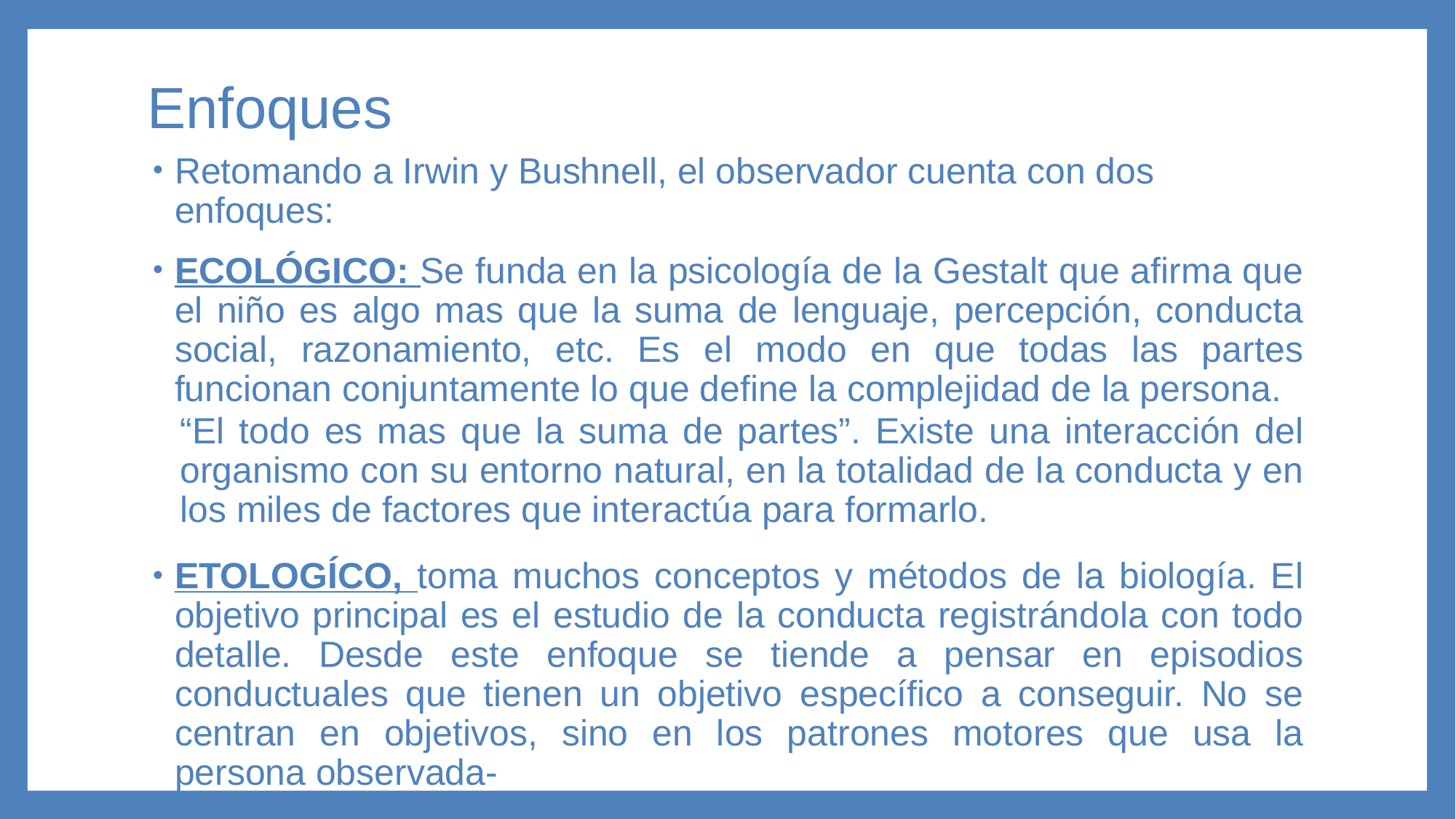

# Enfoques
Retomando a Irwin y Bushnell, el observador cuenta con dos enfoques:
ECOLÓGICO: Se funda en la psicología de la Gestalt que afirma que el niño es algo mas que la suma de lenguaje, percepción, conducta social, razonamiento, etc. Es el modo en que todas las partes funcionan conjuntamente lo que define la complejidad de la persona.
“El todo es mas que la suma de partes”. Existe una interacción del organismo con su entorno natural, en la totalidad de la conducta y en los miles de factores que interactúa para formarlo.
ETOLOGÍCO, toma muchos conceptos y métodos de la biología. El objetivo principal es el estudio de la conducta registrándola con todo detalle. Desde este enfoque se tiende a pensar en episodios conductuales que tienen un objetivo específico a conseguir. No se centran en objetivos, sino en los patrones motores que usa la persona observada-